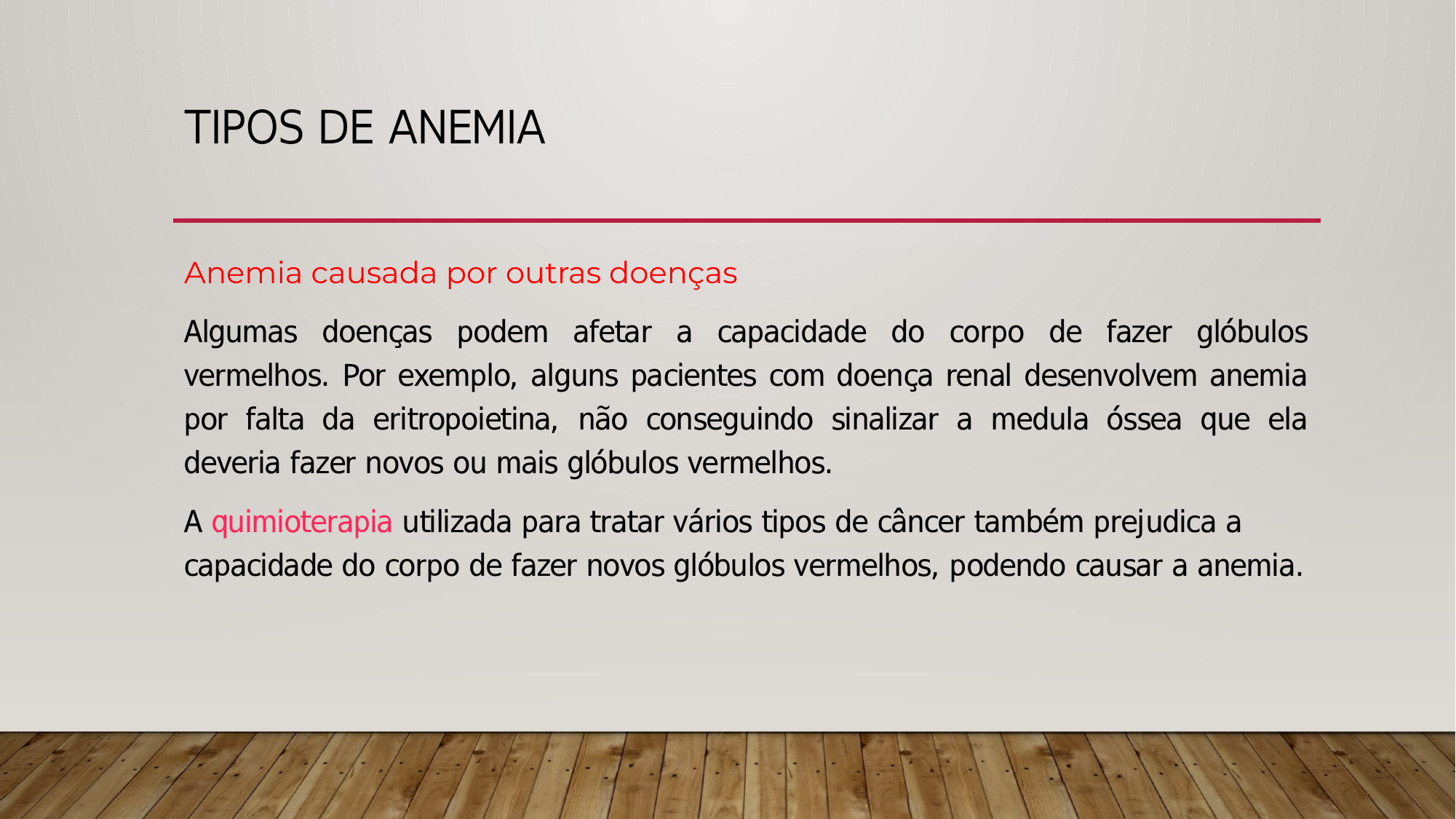

# Tipos de anemia
Anemia causada por outras doenças
Algumas doenças podem afetar a capacidade do corpo de fazer glóbulos vermelhos. Por exemplo, alguns pacientes com doença renal desenvolvem anemia por falta da eritropoietina, não conseguindo sinalizar a medula óssea que ela deveria fazer novos ou mais glóbulos vermelhos.
A quimioterapia utilizada para tratar vários tipos de câncer também prejudica a capacidade do corpo de fazer novos glóbulos vermelhos, podendo causar a anemia.